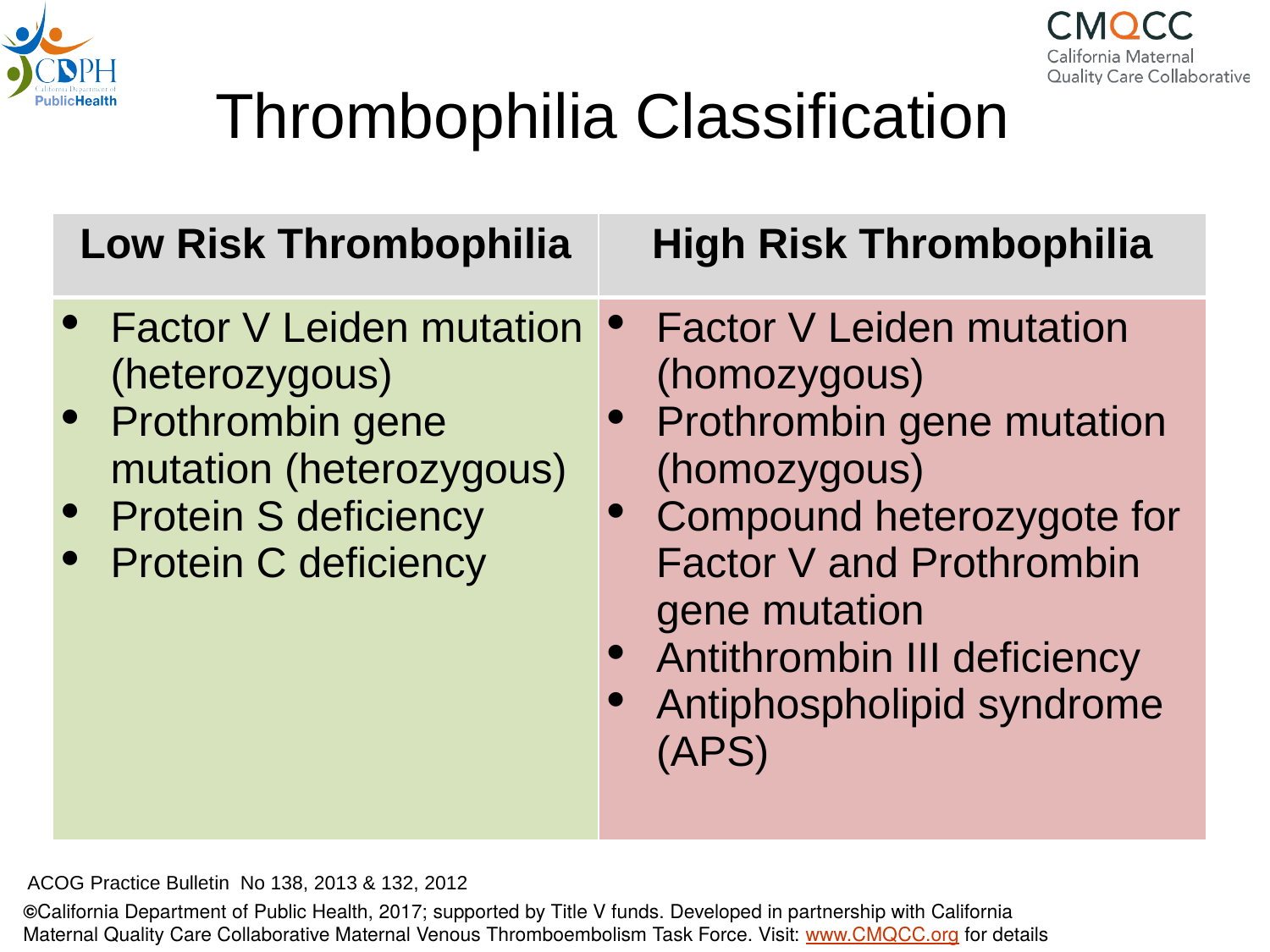

# Thrombophilia Classification
| Low Risk Thrombophilia | High Risk Thrombophilia |
| --- | --- |
| Factor V Leiden mutation (heterozygous) Prothrombin gene mutation (heterozygous) Protein S deficiency Protein C deficiency | Factor V Leiden mutation (homozygous) Prothrombin gene mutation (homozygous) Compound heterozygote for Factor V and Prothrombin gene mutation Antithrombin III deficiency Antiphospholipid syndrome (APS) |
ACOG Practice Bulletin  No 138, 2013 & 132, 2012
©California Department of Public Health, 2017; supported by Title V funds. Developed in partnership with California Maternal Quality Care Collaborative Maternal Venous Thromboembolism Task Force. Visit: www.CMQCC.org for details